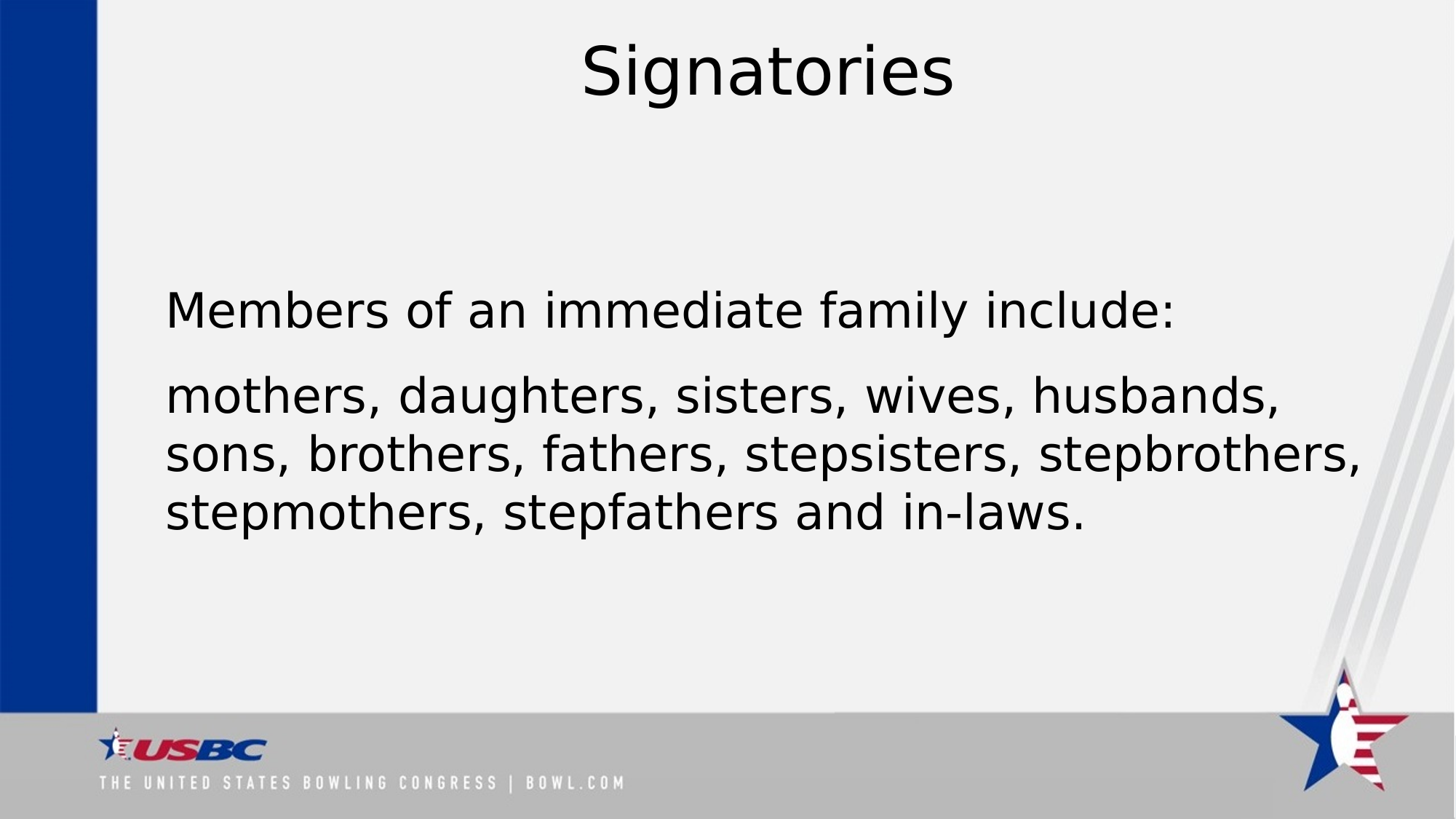

# Signatories
Members of an immediate family include:

mothers, daughters, sisters, wives, husbands, sons, brothers, fathers, stepsisters, stepbrothers, stepmothers, stepfathers and in-laws.